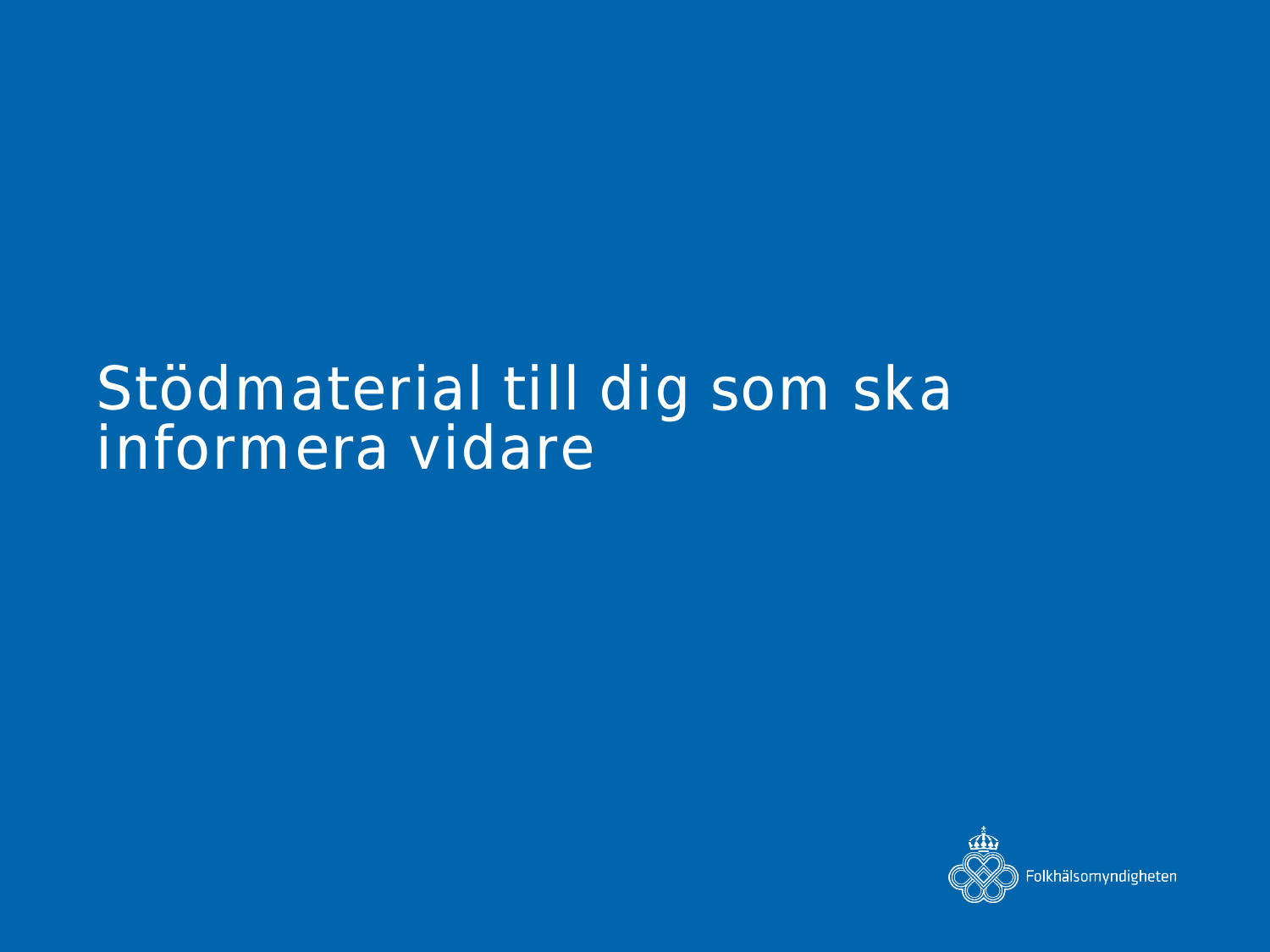

# Stödmaterial till dig som ska informera vidare